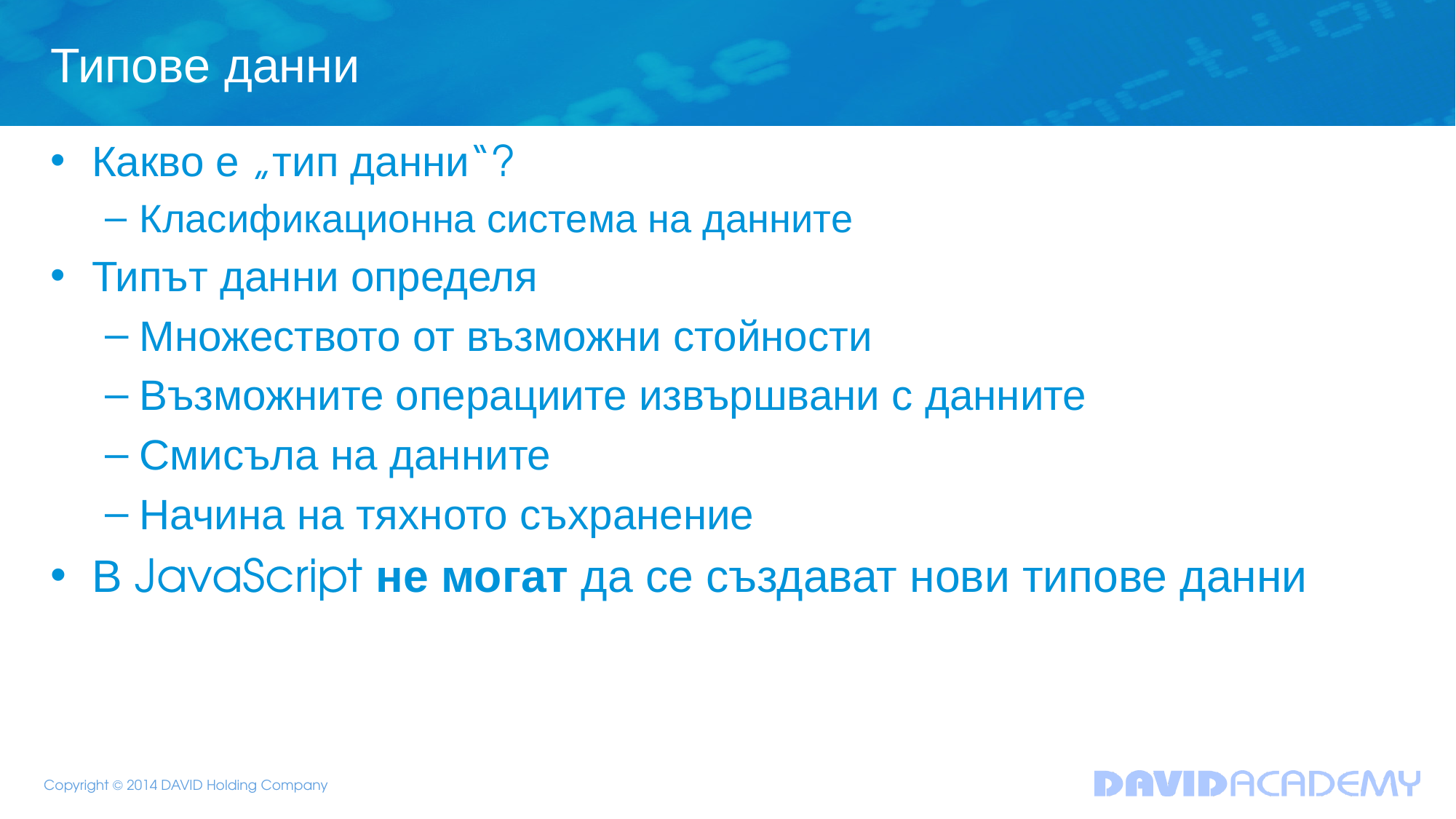

# Типове данни
Какво е „тип данни“?
Класификационна система на данните
Типът данни определя
Множеството от възможни стойности
Възможните операциите извършвани с данните
Смисъла на данните
Начина на тяхното съхранение
В JavaScript не могат да се създават нови типове данни